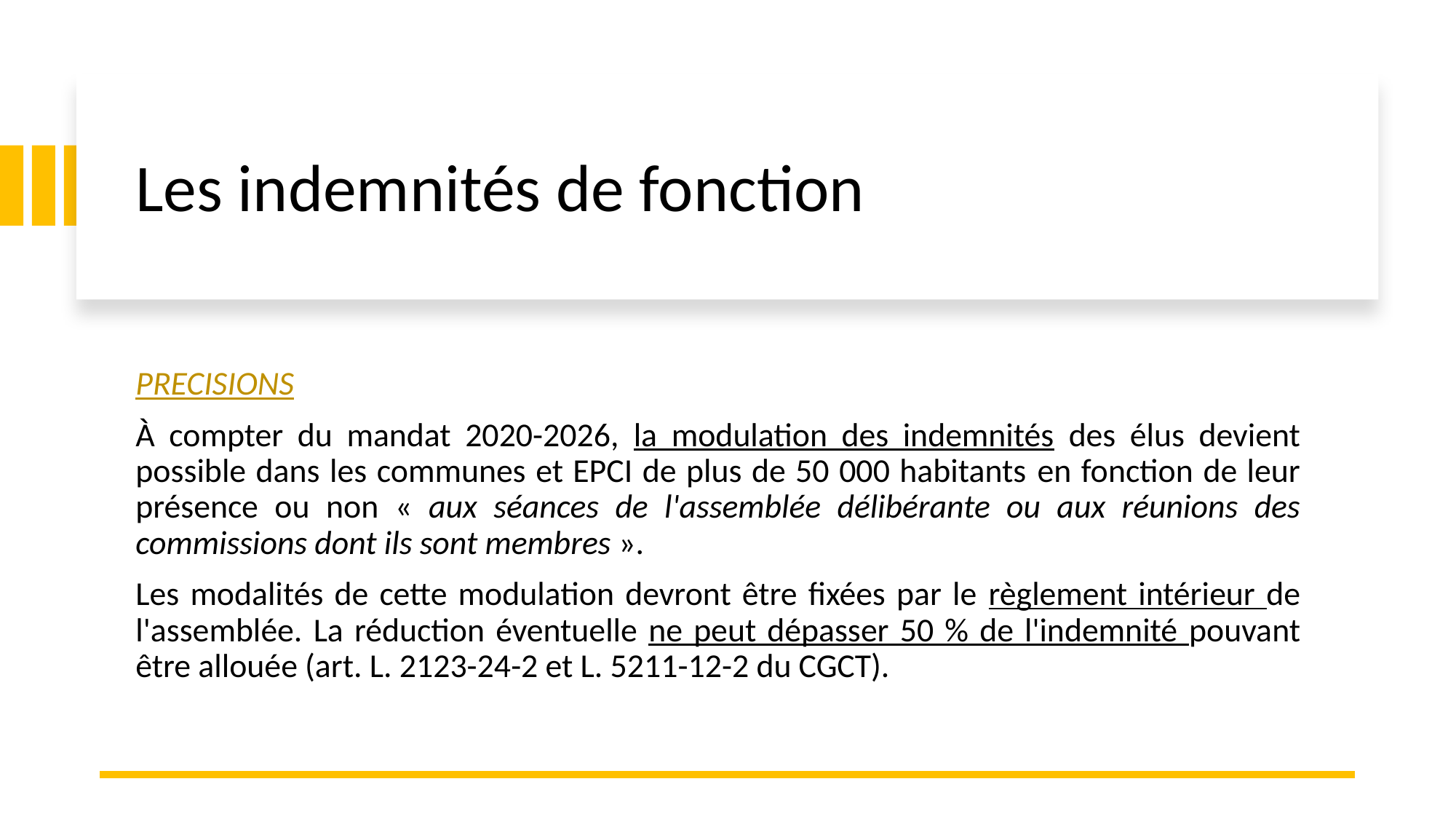

# Les indemnités de fonction

PRECISIONS
À compter du mandat 2020-2026, la modulation des indemnités des élus devient possible dans les communes et EPCI de plus de 50 000 habitants en fonction de leur présence ou non « aux séances de l'assemblée délibérante ou aux réunions des commissions dont ils sont membres ».
Les modalités de cette modulation devront être fixées par le règlement intérieur de l'assemblée. La réduction éventuelle ne peut dépasser 50 % de l'indemnité pouvant être allouée (art. L. 2123-24-2 et L. 5211-12-2 du CGCT).